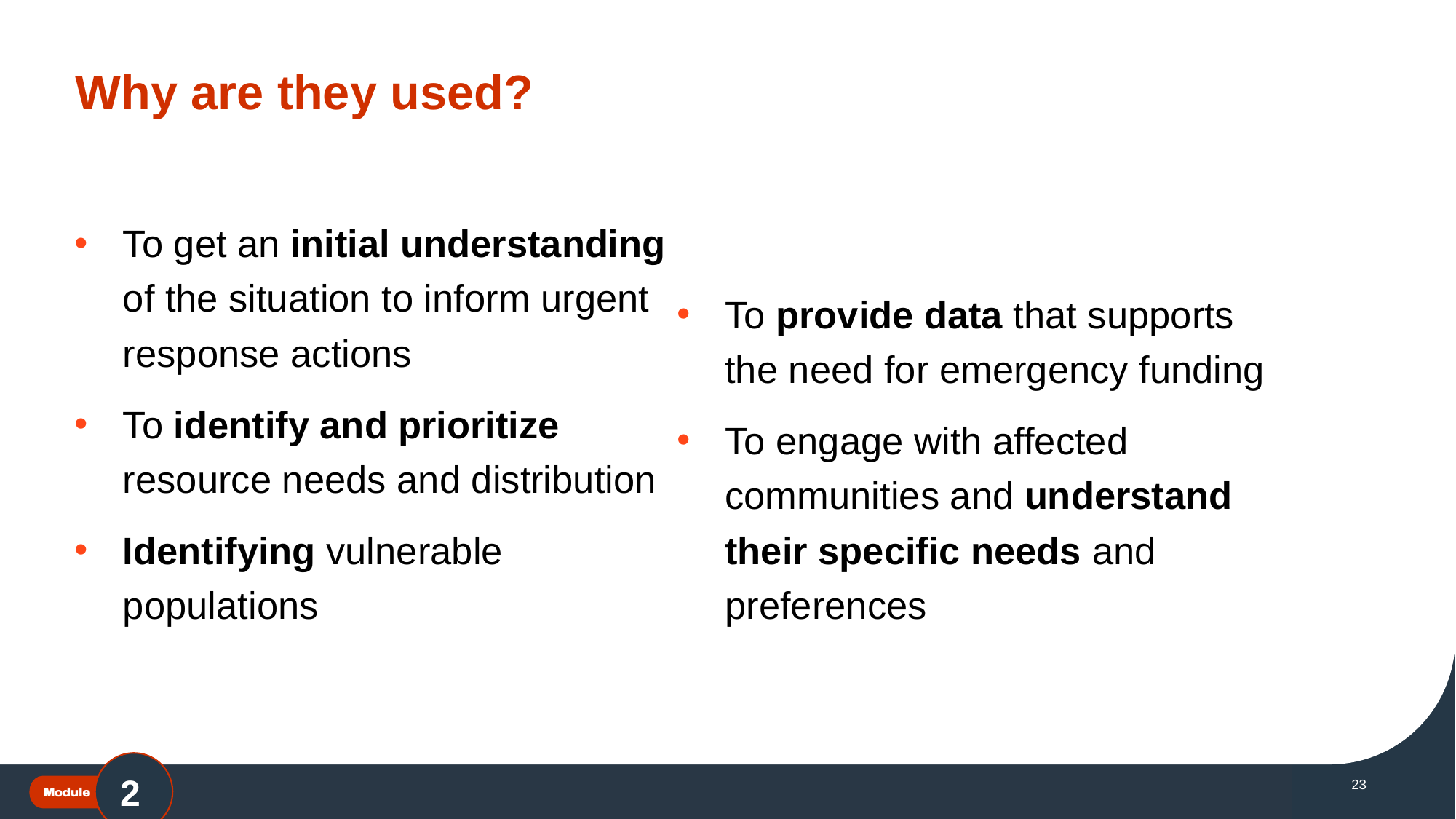

# Why are they used?
To get an initial understanding of the situation to inform urgent response actions
To identify and prioritize resource needs and distribution
Identifying vulnerable populations
To provide data that supports the need for emergency funding
To engage with affected communities and understand their specific needs and preferences

Why do a rapid assessment?